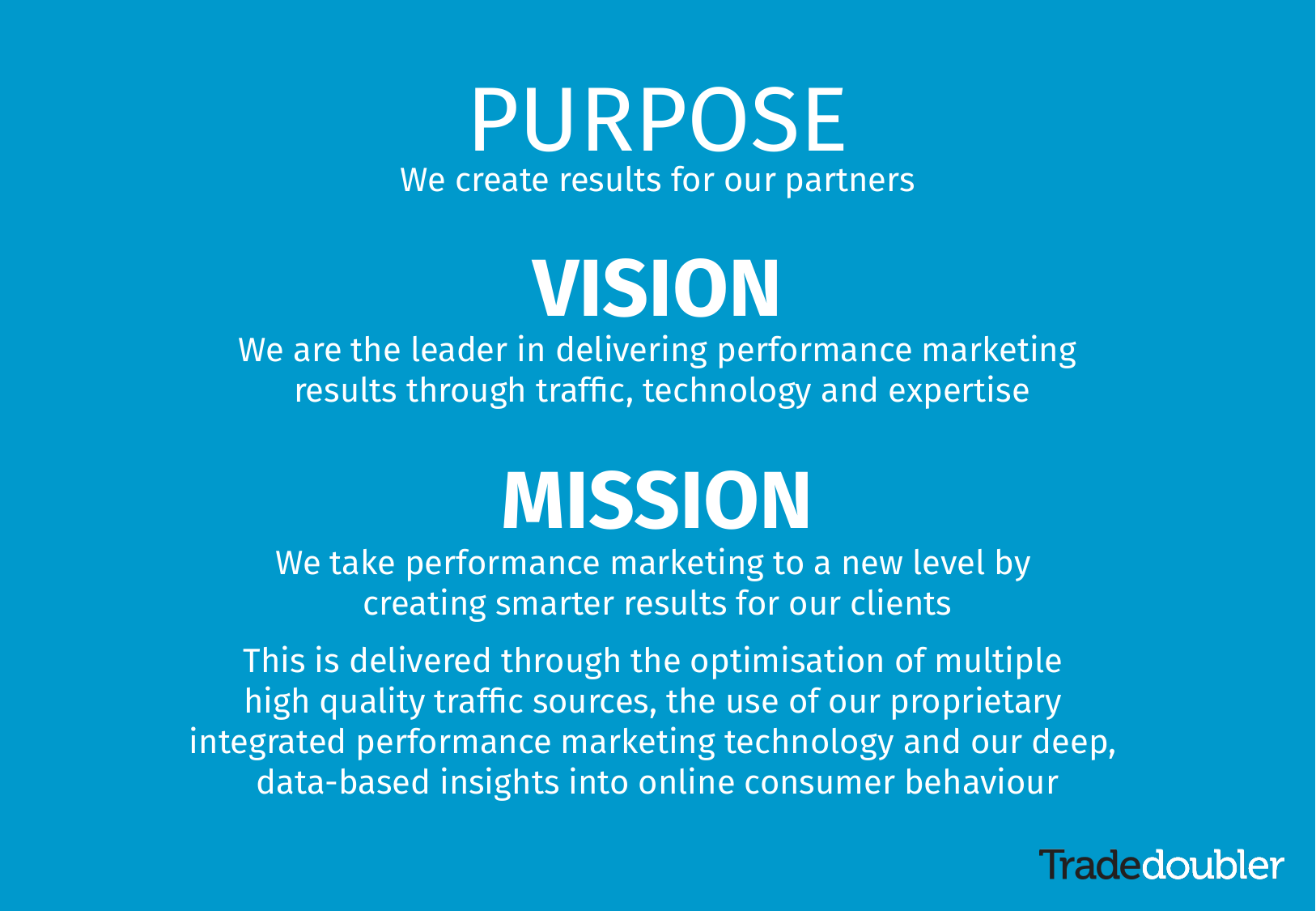

PURPOSE
We create results for our partners
VISION
We are the leader in delivering performance marketing
 results through traffic, technology and expertise
MISSION
We take performance marketing to a new level by
creating smarter results for our clients
This is delivered through the optimisation of multiple
high quality traffic sources, the use of our proprietary
integrated performance marketing technology and our deep,
data-based insights into online consumer behaviour